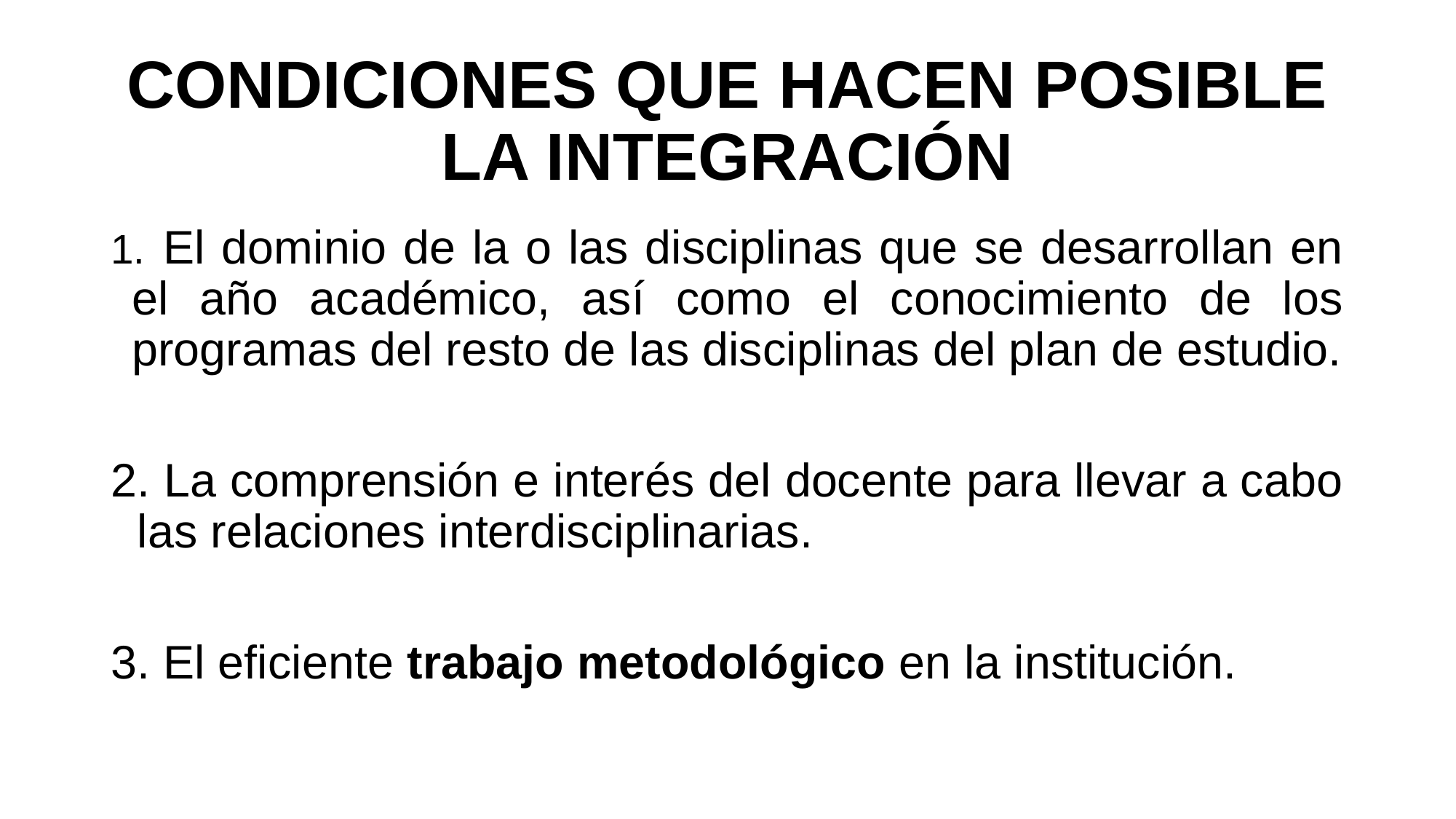

# Condiciones que hacen posible la integración
1. El dominio de la o las disciplinas que se desarrollan en el año académico, así como el conocimiento de los programas del resto de las disciplinas del plan de estudio.

2. La comprensión e interés del docente para llevar a cabo las relaciones interdisciplinarias.

3. El eficiente trabajo metodológico en la institución.